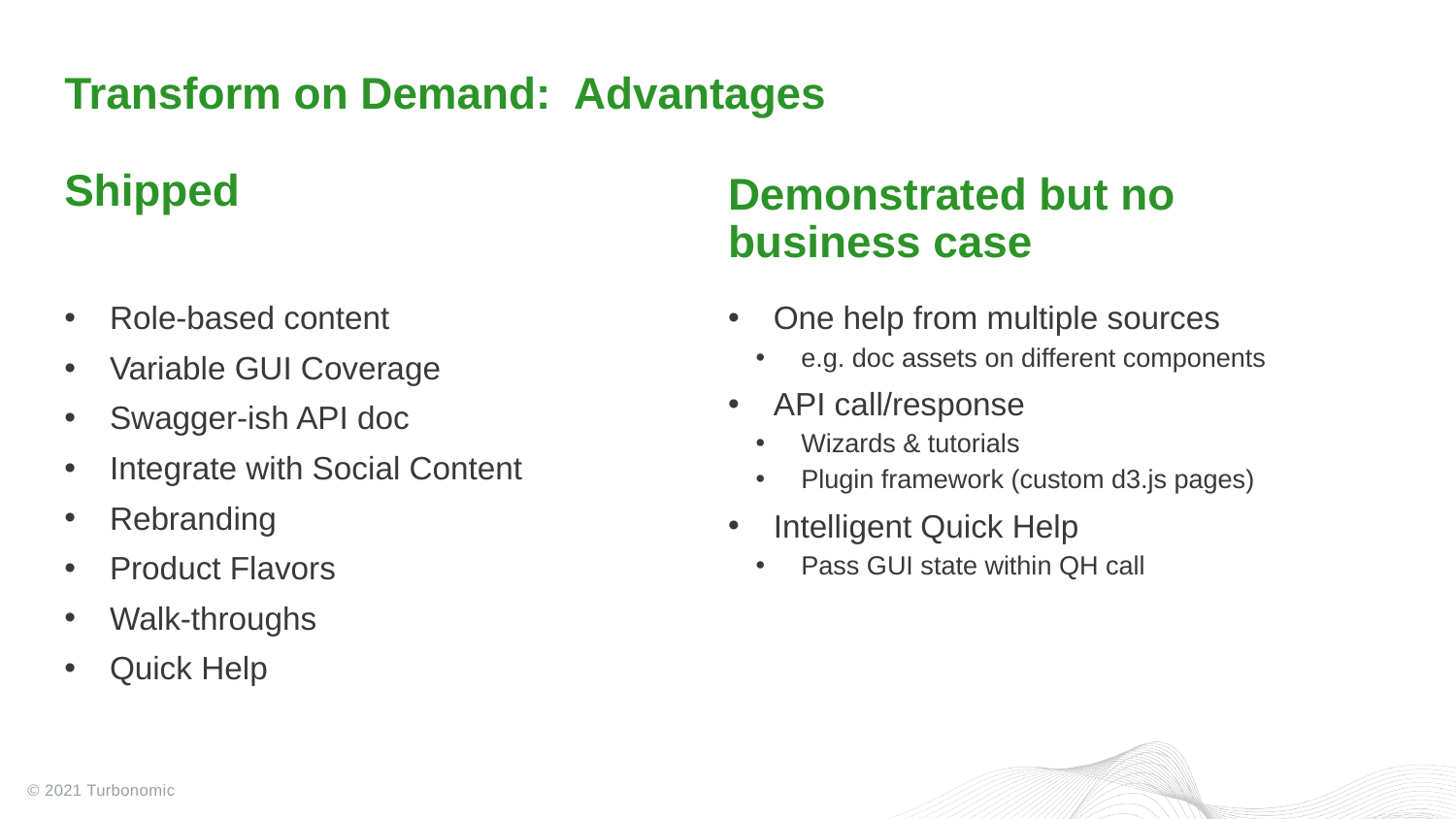

Transform on Demand:  Advantages
# Shipped
Demonstrated but no business case

Role-based content
Variable GUI Coverage
Swagger-ish API doc
Integrate with Social Content
Rebranding
Product Flavors
Walk-throughs
Quick Help

One help from multiple sources
e.g. doc assets on different components
API call/response
Wizards & tutorials
Plugin framework (custom d3.js pages)
Intelligent Quick Help
Pass GUI state within QH call